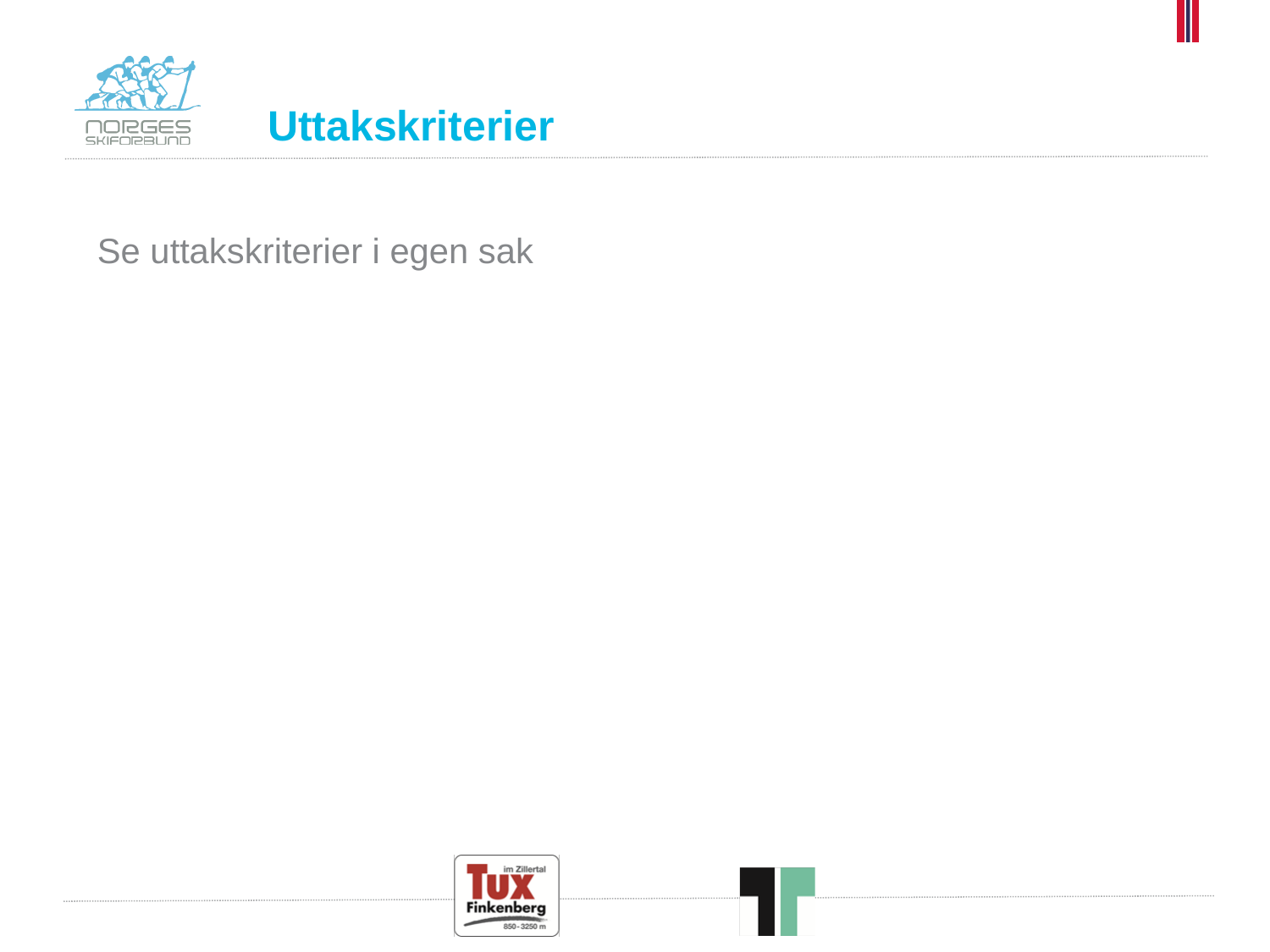

# Uttakskriterier
 Se uttakskriterier i egen sak